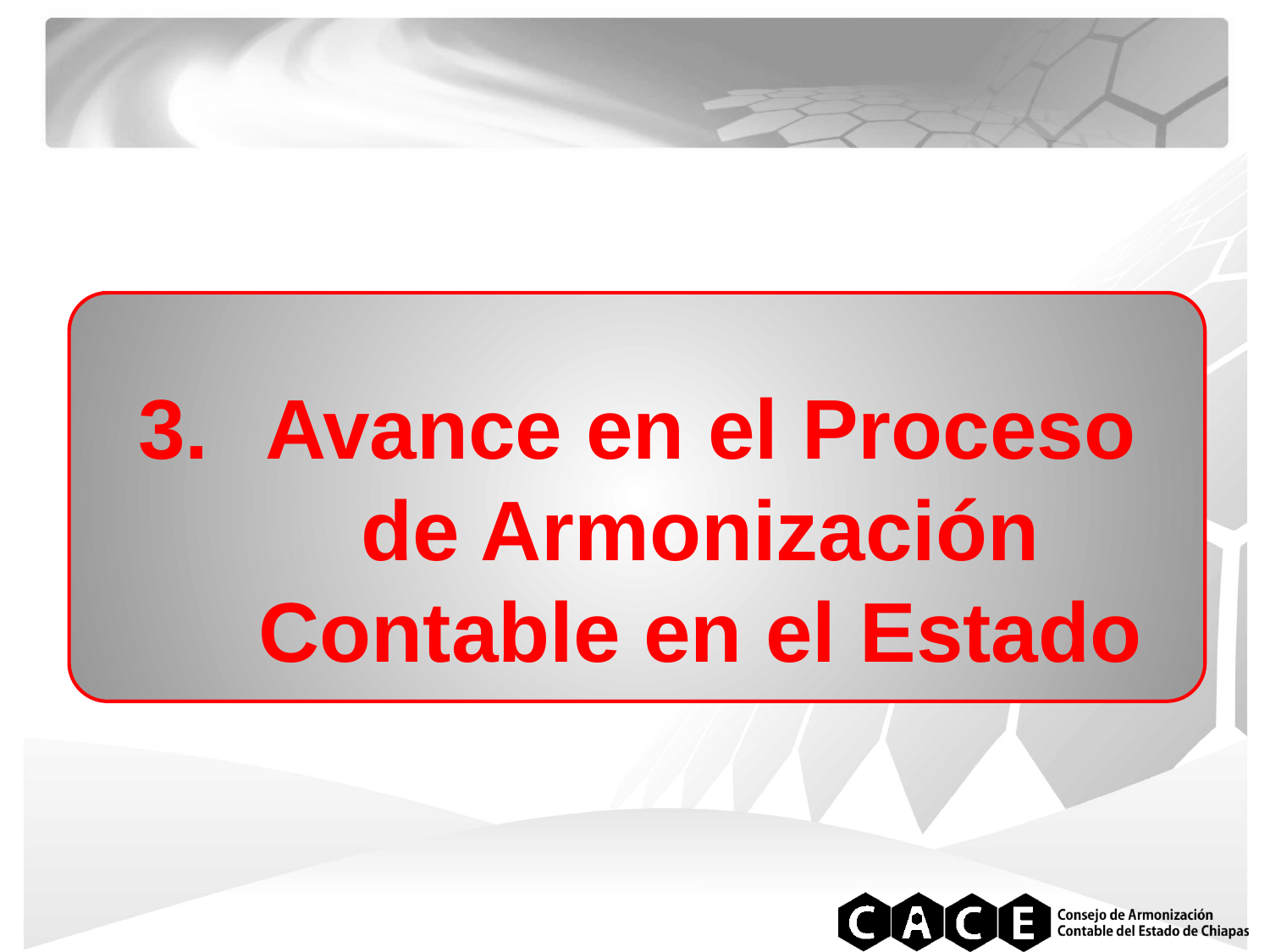

Avance en el Proceso de Armonización Contable en el Estado